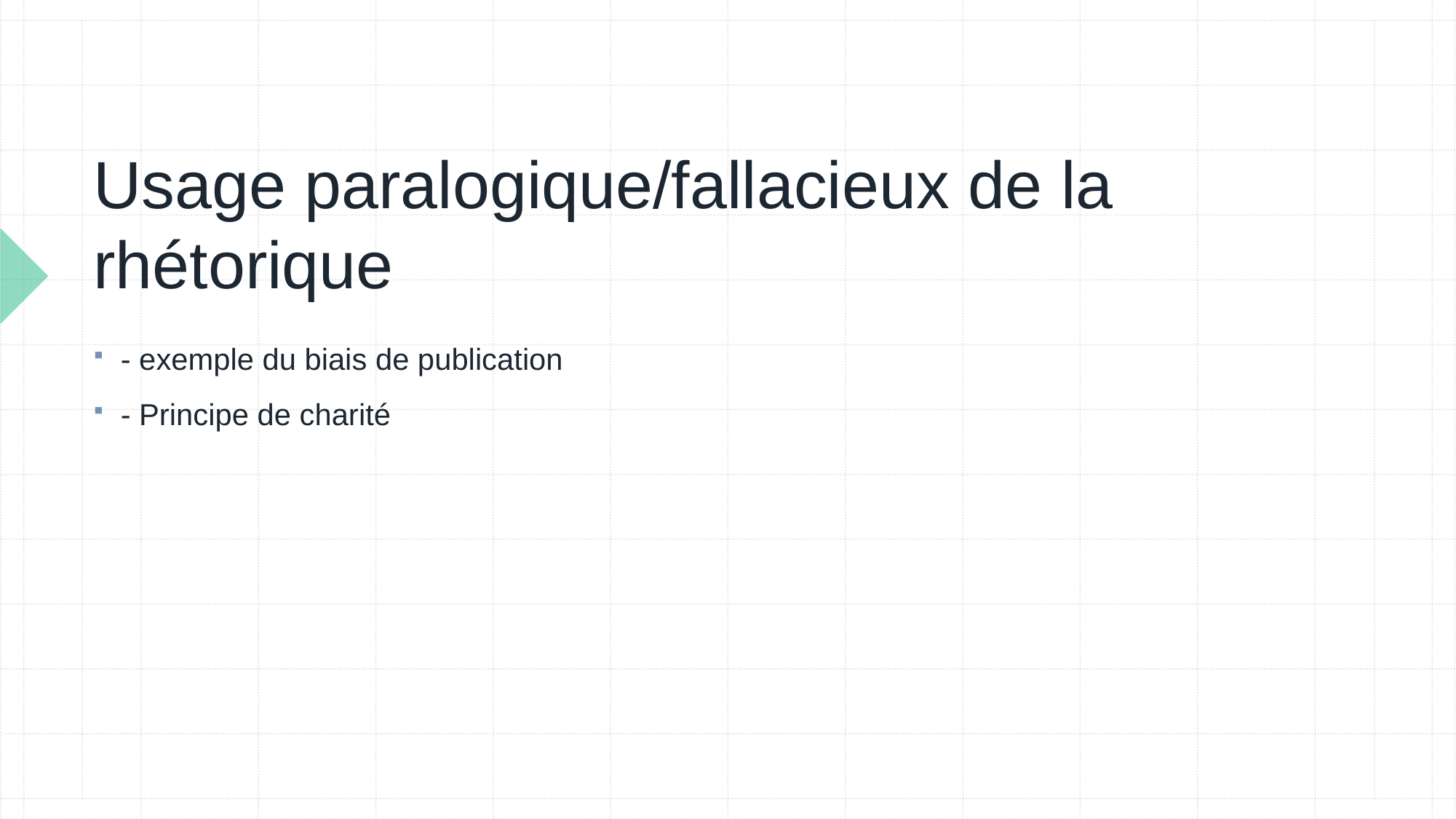

# Usage paralogique/fallacieux de la rhétorique

- exemple du biais de publication
- Principe de charité